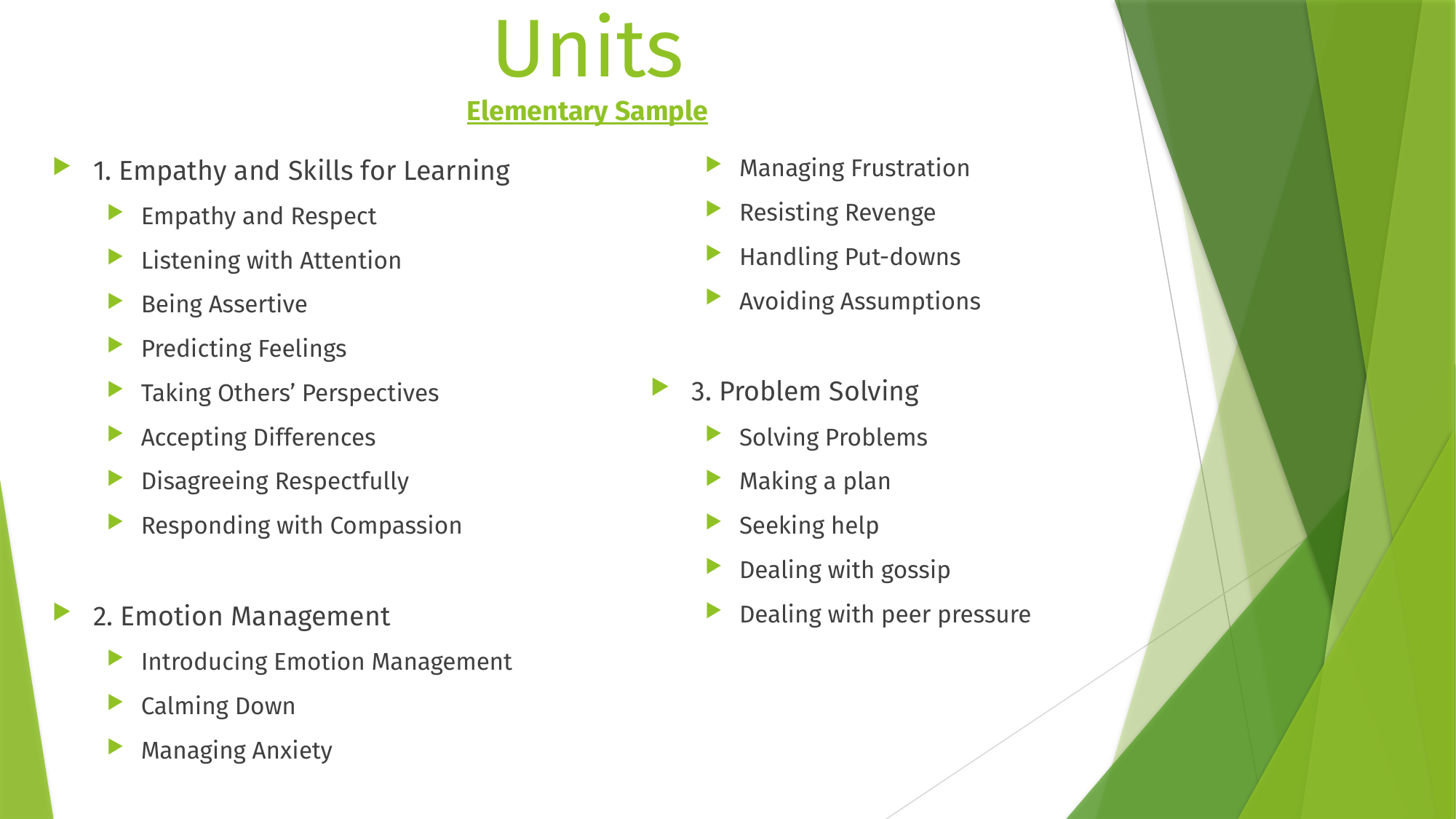

# Units Elementary Sample
1. Empathy and Skills for Learning
Empathy and Respect
Listening with Attention
Being Assertive
Predicting Feelings
Taking Others’ Perspectives
Accepting Differences
Disagreeing Respectfully
Responding with Compassion

2. Emotion Management
Introducing Emotion Management
Calming Down
Managing Anxiety
Managing Frustration
Resisting Revenge
Handling Put-downs
Avoiding Assumptions

3. Problem Solving
Solving Problems
Making a plan
Seeking help
Dealing with gossip
Dealing with peer pressure